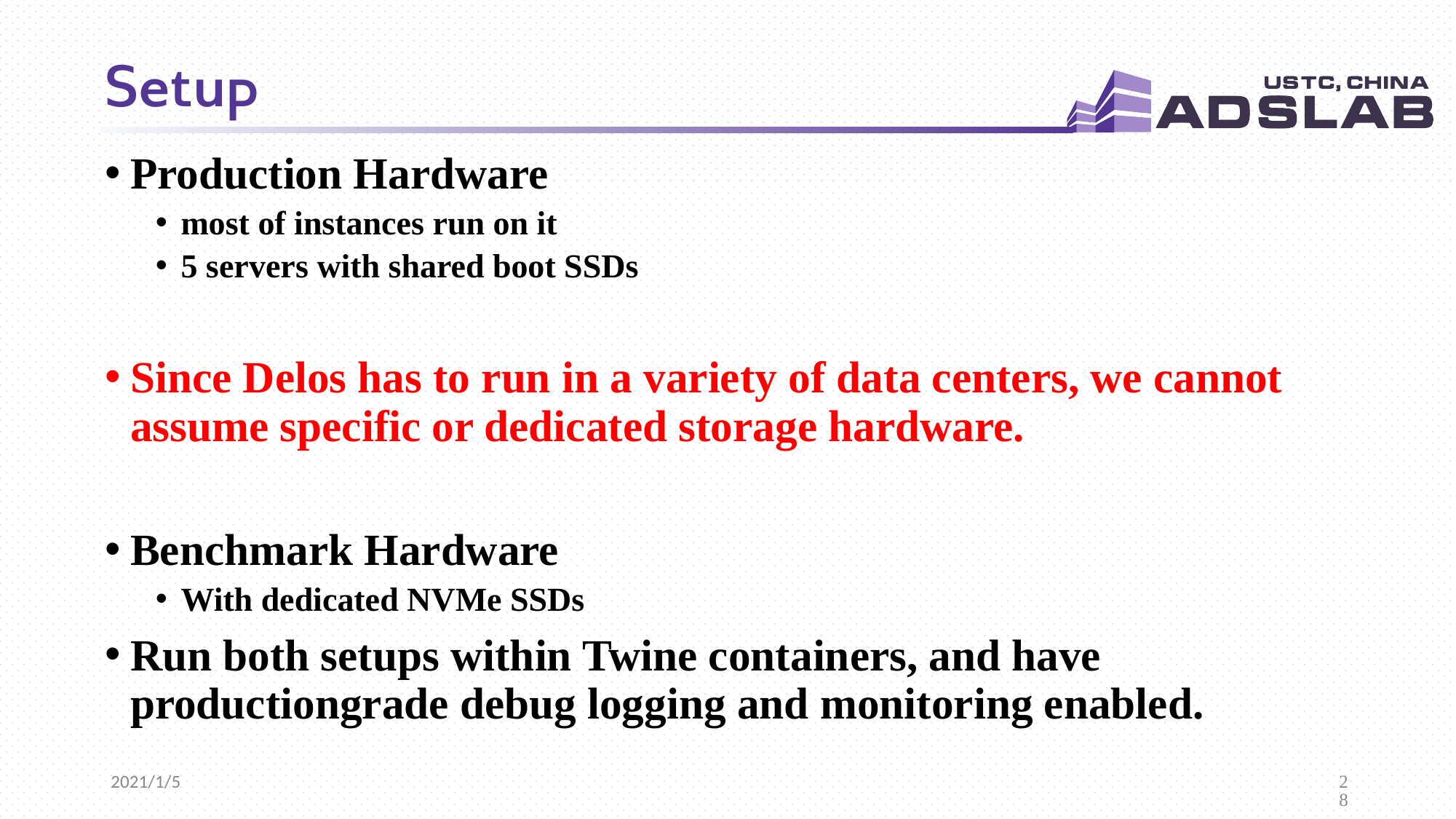

# Setup
Production Hardware
most of instances run on it
5 servers with shared boot SSDs

Since Delos has to run in a variety of data centers, we cannot assume specific or dedicated storage hardware.

Benchmark Hardware
With dedicated NVMe SSDs
Run both setups within Twine containers, and have productiongrade debug logging and monitoring enabled.
2021/1/5
28